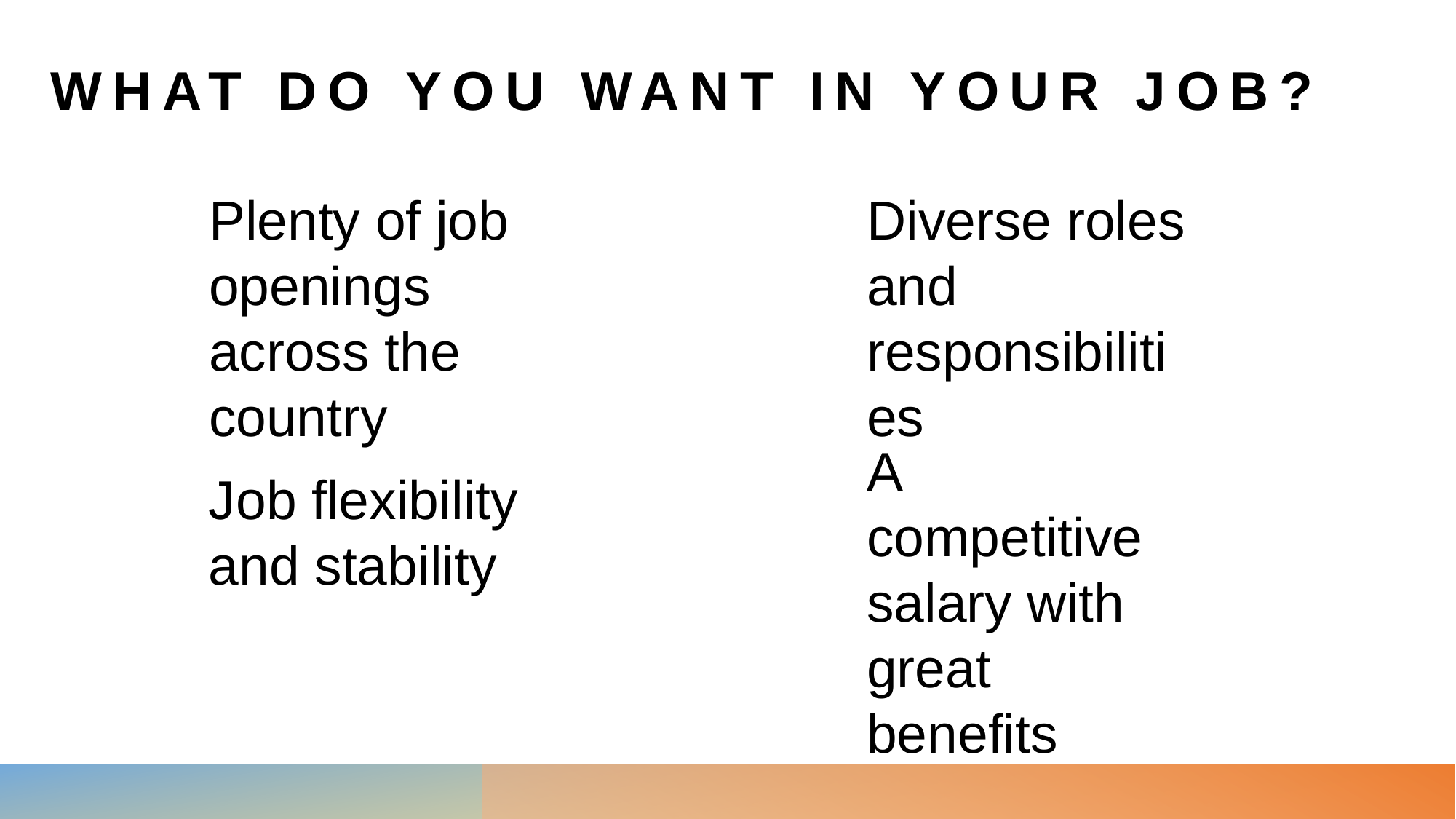

# What do you want In Your Job?
Diverse roles and responsibilities
Plenty of job openings across the country
A competitive salary with great benefits
Job flexibility and stability